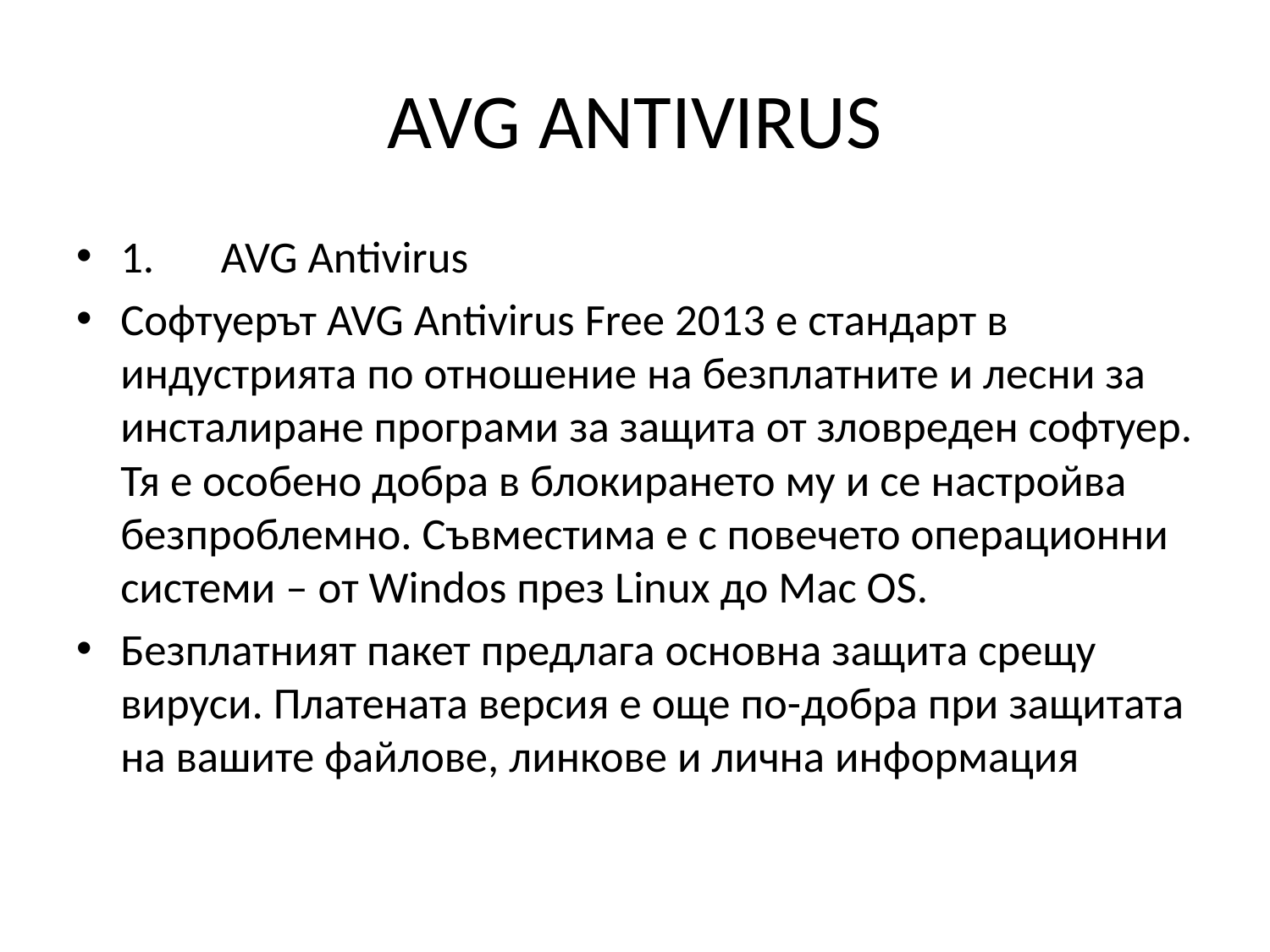

# AVG ANTIVIRUS
1.	AVG Antivirus
Софтуерът AVG Antivirus Free 2013 е стандарт в индустрията по отношение на безплатните и лесни за инсталиране програми за защита от зловреден софтуер. Тя е особено добра в блокирането му и се настройва безпроблемно. Съвместима е с повечето операционни системи – от Windos през Linux до Mac OS.
Безплатният пакет предлага основна защита срещу вируси. Платената версия е още по-добра при защитата на вашите файлове, линкове и лична информация